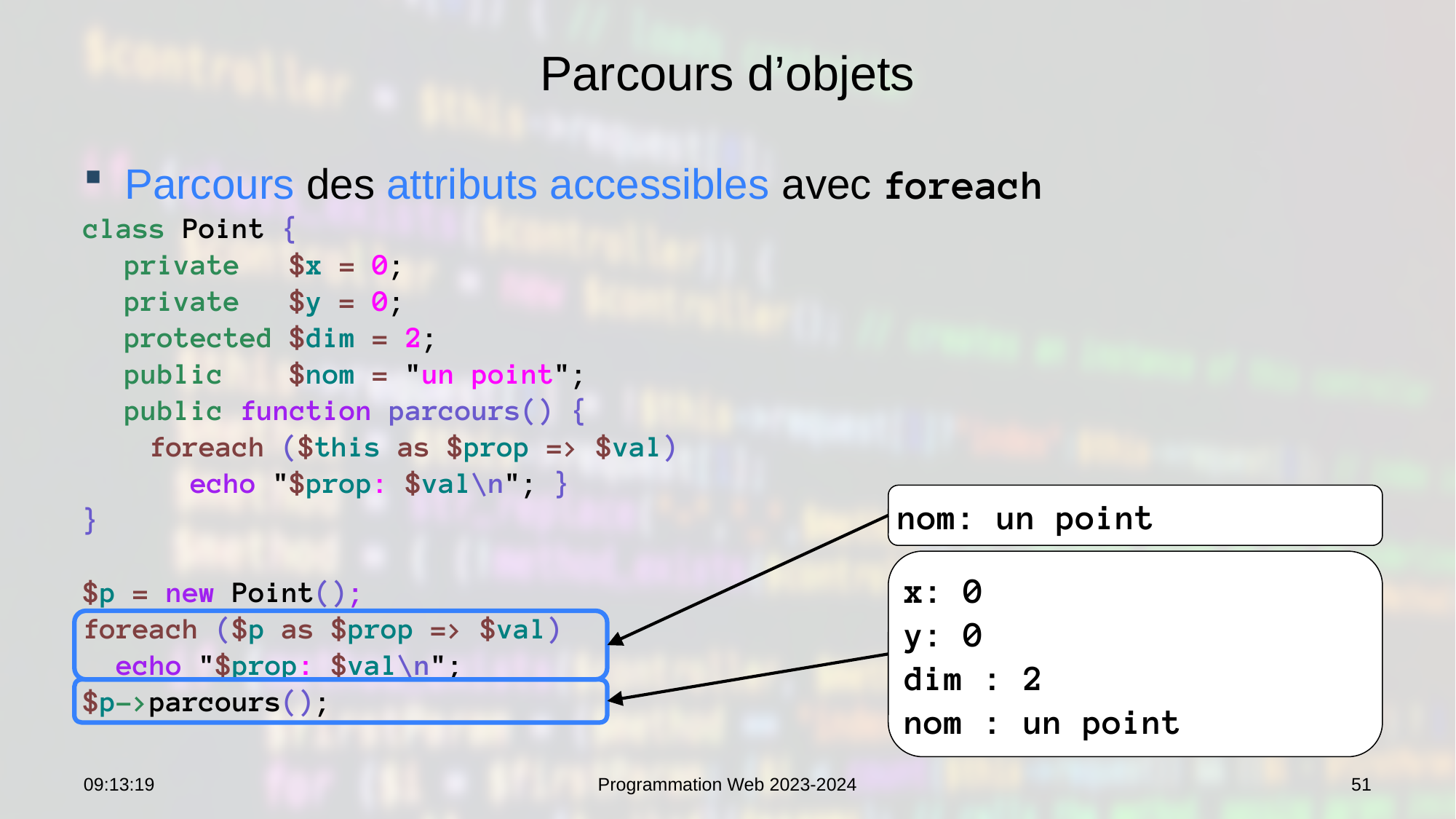

# Parcours d’objets
Parcours des attributs accessibles avec foreach
class Point {
	private   $x = 0;
	private   $y = 0;
	protected $dim = 2;
	public    $nom = "un point";
	public function parcours() {
    foreach ($this as $prop => $val)
	    echo "$prop: $val\n"; }
}

$p = new Point();
foreach ($p as $prop => $val)
  echo "$prop: $val\n";
$p->parcours();
nom: un point
x: 0
y: 0
dim : 2
nom : un point

09:13:19
Programmation Web 2023-2024
51